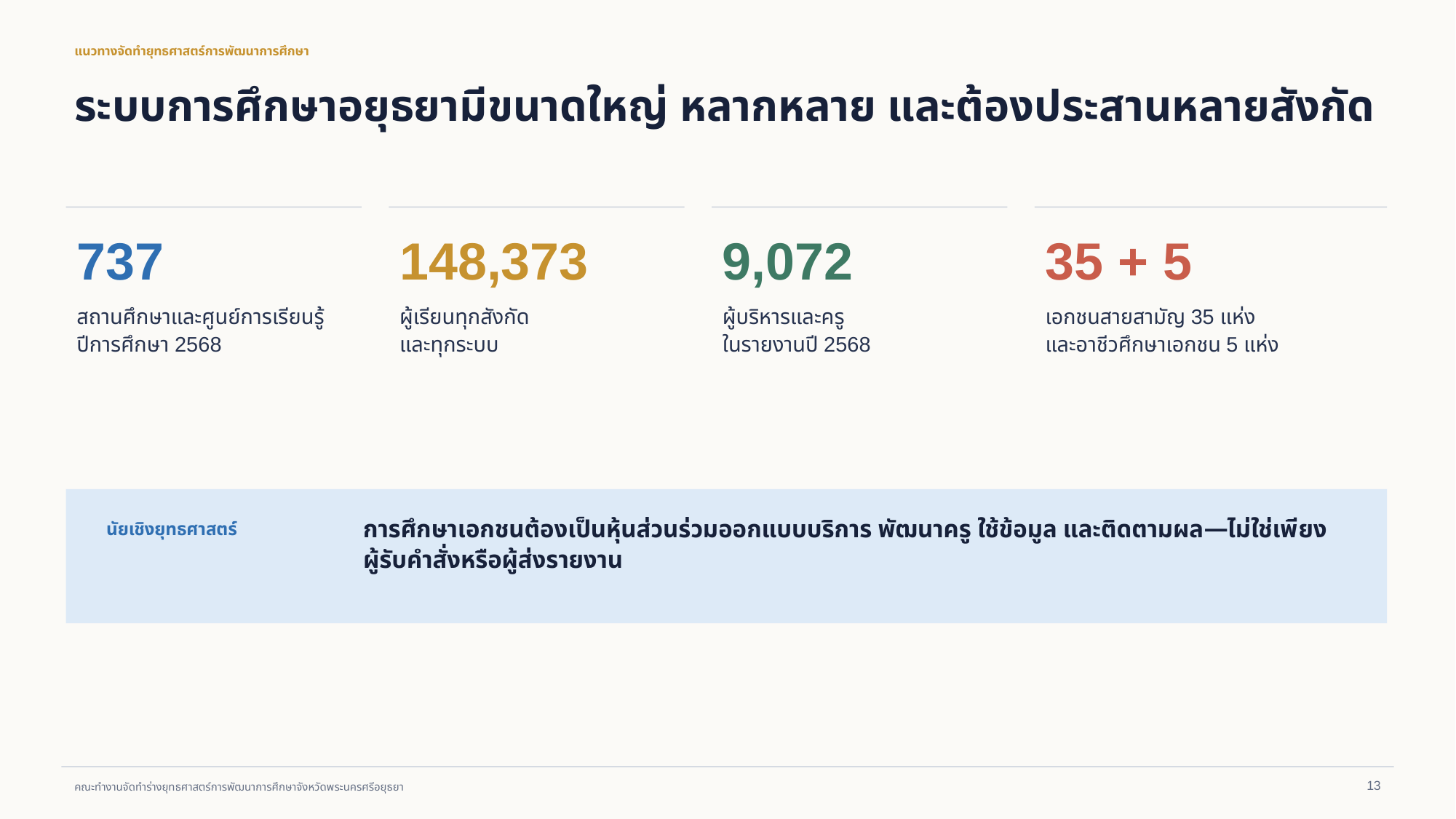

แนวทางจัดทำยุทธศาสตร์การพัฒนาการศึกษา
ระบบการศึกษาอยุธยามีขนาดใหญ่ หลากหลาย และต้องประสานหลายสังกัด

737
148,373
9,072
35 + 5
สถานศึกษาและศูนย์การเรียนรู้
ปีการศึกษา 2568
ผู้เรียนทุกสังกัด
และทุกระบบ
ผู้บริหารและครู
ในรายงานปี 2568
เอกชนสายสามัญ 35 แห่ง
และอาชีวศึกษาเอกชน 5 แห่ง

การศึกษาเอกชนต้องเป็นหุ้นส่วนร่วมออกแบบบริการ พัฒนาครู ใช้ข้อมูล และติดตามผล—ไม่ใช่เพียงผู้รับคำสั่งหรือผู้ส่งรายงาน
นัยเชิงยุทธศาสตร์

13
คณะทำงานจัดทำร่างยุทธศาสตร์การพัฒนาการศึกษาจังหวัดพระนครศรีอยุธยา